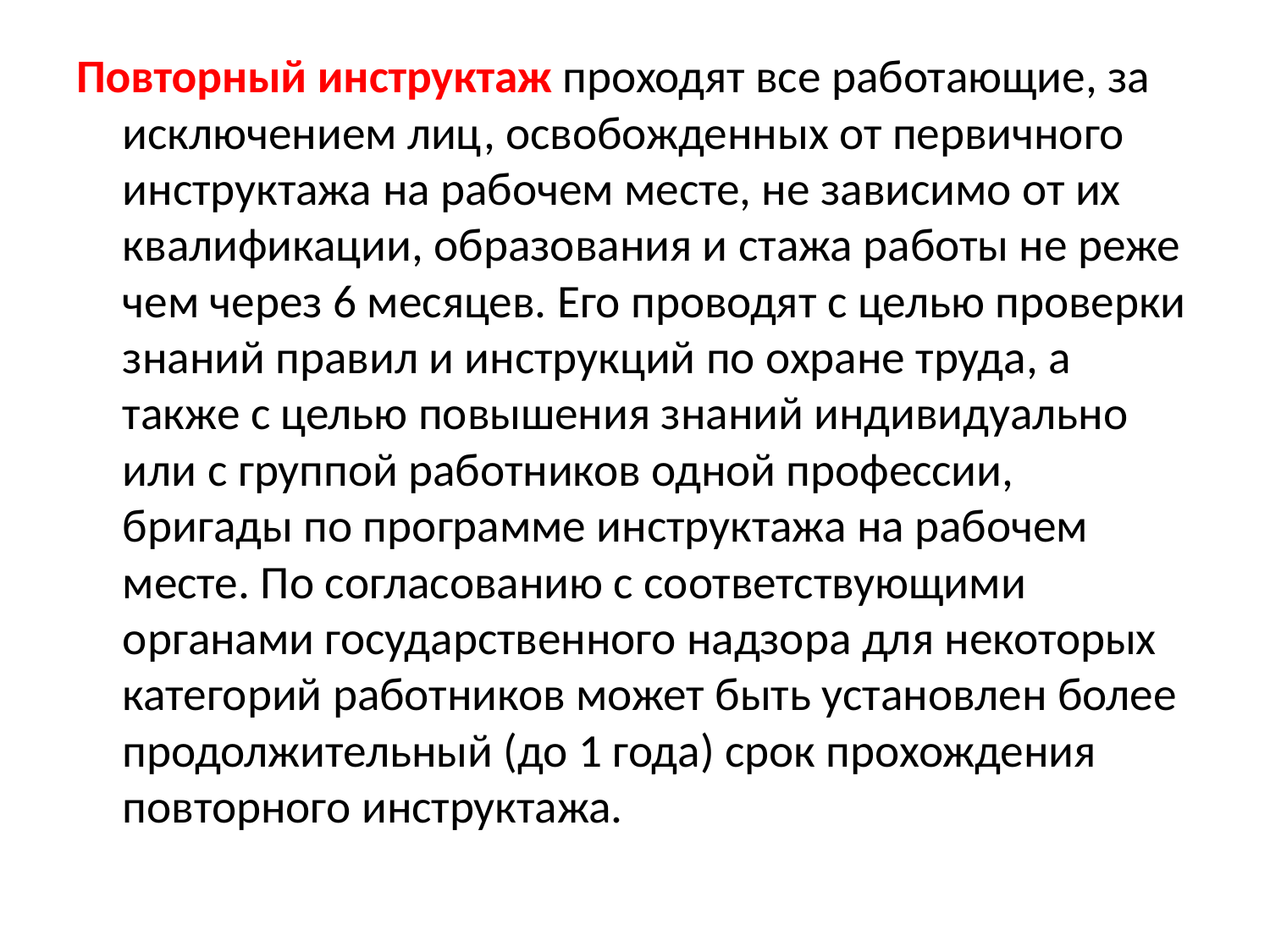

Повторный инструктаж проходят все работающие, за исключением лиц, освобожденных от первичного инструктажа на рабочем месте, не зависимо от их квалификации, образования и стажа работы не реже чем через 6 месяцев. Его проводят с целью проверки знаний правил и инструкций по охране труда, а также с целью повышения знаний индивидуально или с группой работников одной профессии, бригады по программе инструктажа на рабочем месте. По согласованию с соответствующими органами государственного надзора для некоторых категорий работников может быть установлен более продолжительный (до 1 года) срок прохождения повторного инструктажа.